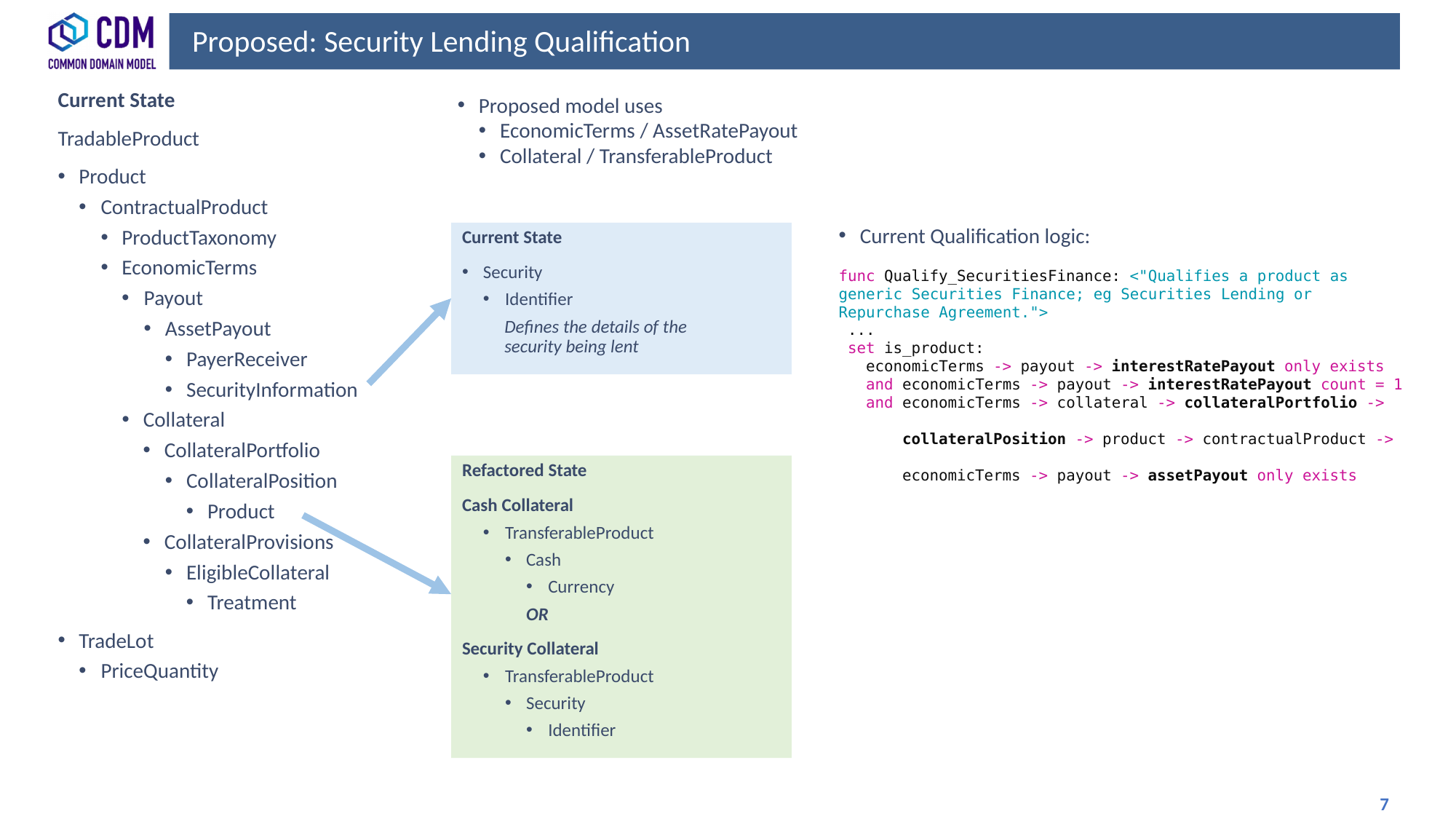

# Proposed: Security Lending Qualification
Current State
TradableProduct
Product
ContractualProduct
ProductTaxonomy
EconomicTerms
Payout
AssetPayout
PayerReceiver
SecurityInformation
Collateral
CollateralPortfolio
CollateralPosition
Product
CollateralProvisions
EligibleCollateral
Treatment
TradeLot
PriceQuantity
Proposed model uses
EconomicTerms / AssetRatePayout
Collateral / TransferableProduct
Current Qualification logic:

func Qualify_SecuritiesFinance: <"Qualifies a product as generic Securities Finance; eg Securities Lending or Repurchase Agreement.">
 ...
 set is_product:
   economicTerms -> payout -> interestRatePayout only exists
   and economicTerms -> payout -> interestRatePayout count = 1
   and economicTerms -> collateral -> collateralPortfolio ->
       collateralPosition -> product -> contractualProduct ->
       economicTerms -> payout -> assetPayout only exists
Current State
Security
Identifier
Defines the details of the
security being lent

Current State
Product
ContractualProduct
EconomicTerms
Payout
AssetPayout
SecurityInformation
Security
ProductIdentifier

Refactored State
Cash Collateral
TransferableProduct
Cash
Currency
OR
Security Collateral
TransferableProduct
Security
Identifier

 7